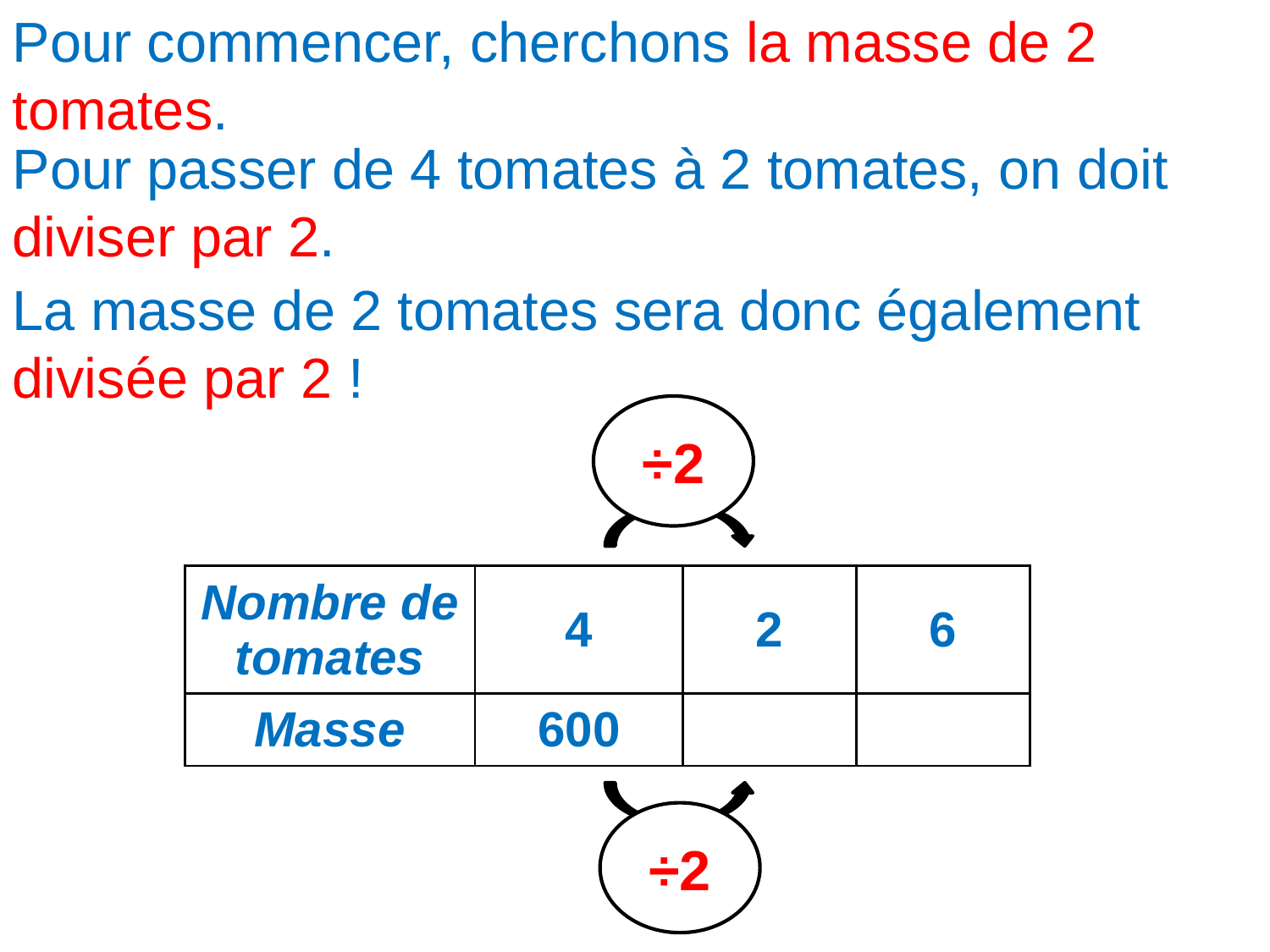

Pour commencer, cherchons la masse de 2 tomates.
Pour passer de 4 tomates à 2 tomates, on doit
diviser par 2.
La masse de 2 tomates sera donc également divisée par 2 !
÷2

| Nombre de tomates | 4 | 2 | 6 |
| --- | --- | --- | --- |
| Masse | 600 |  |  |

÷2